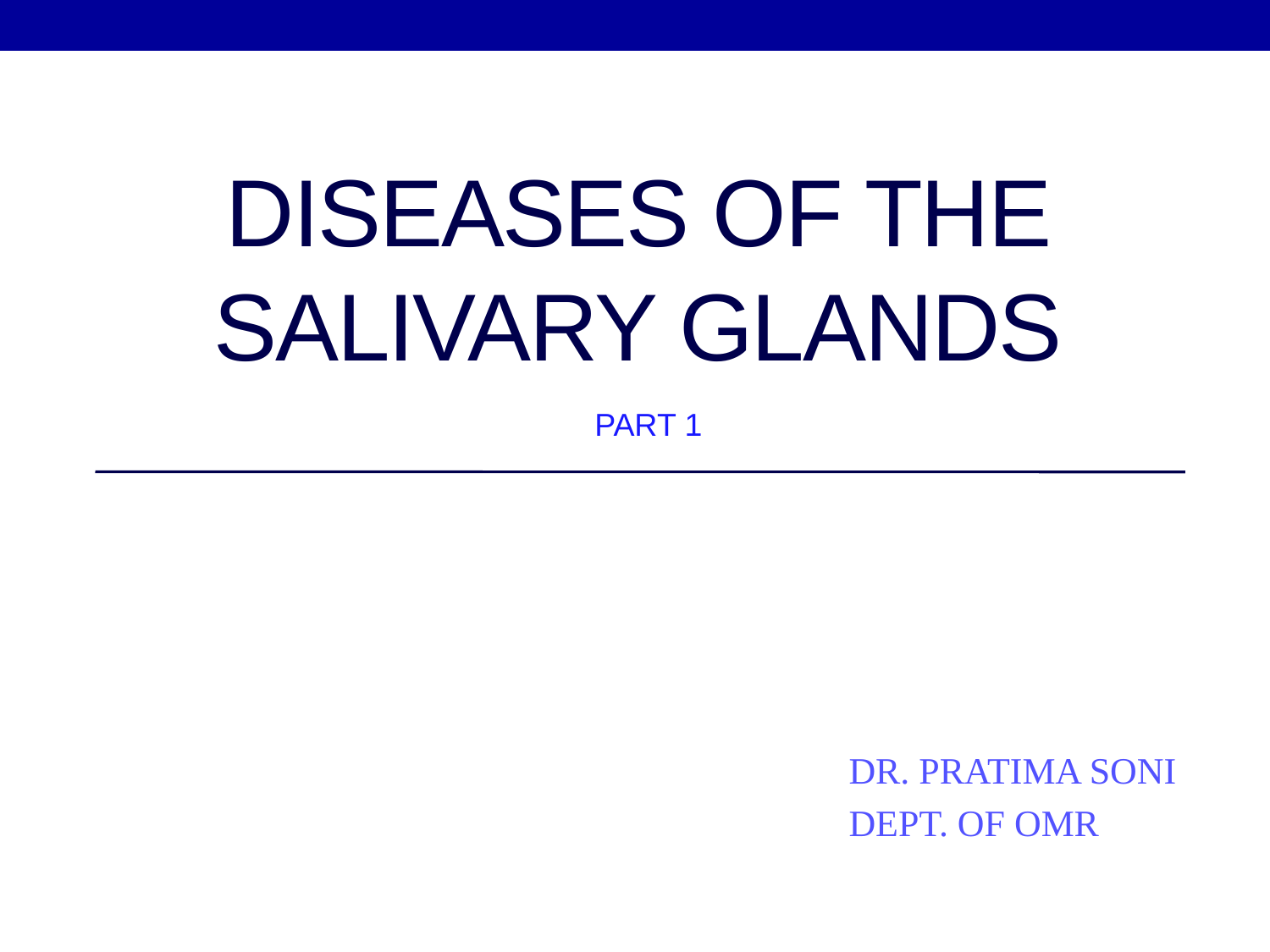

# DISEASES OF THE SALIVARY GLANDS
PART 1
DR. PRATIMA SONI
DEPT. OF OMR